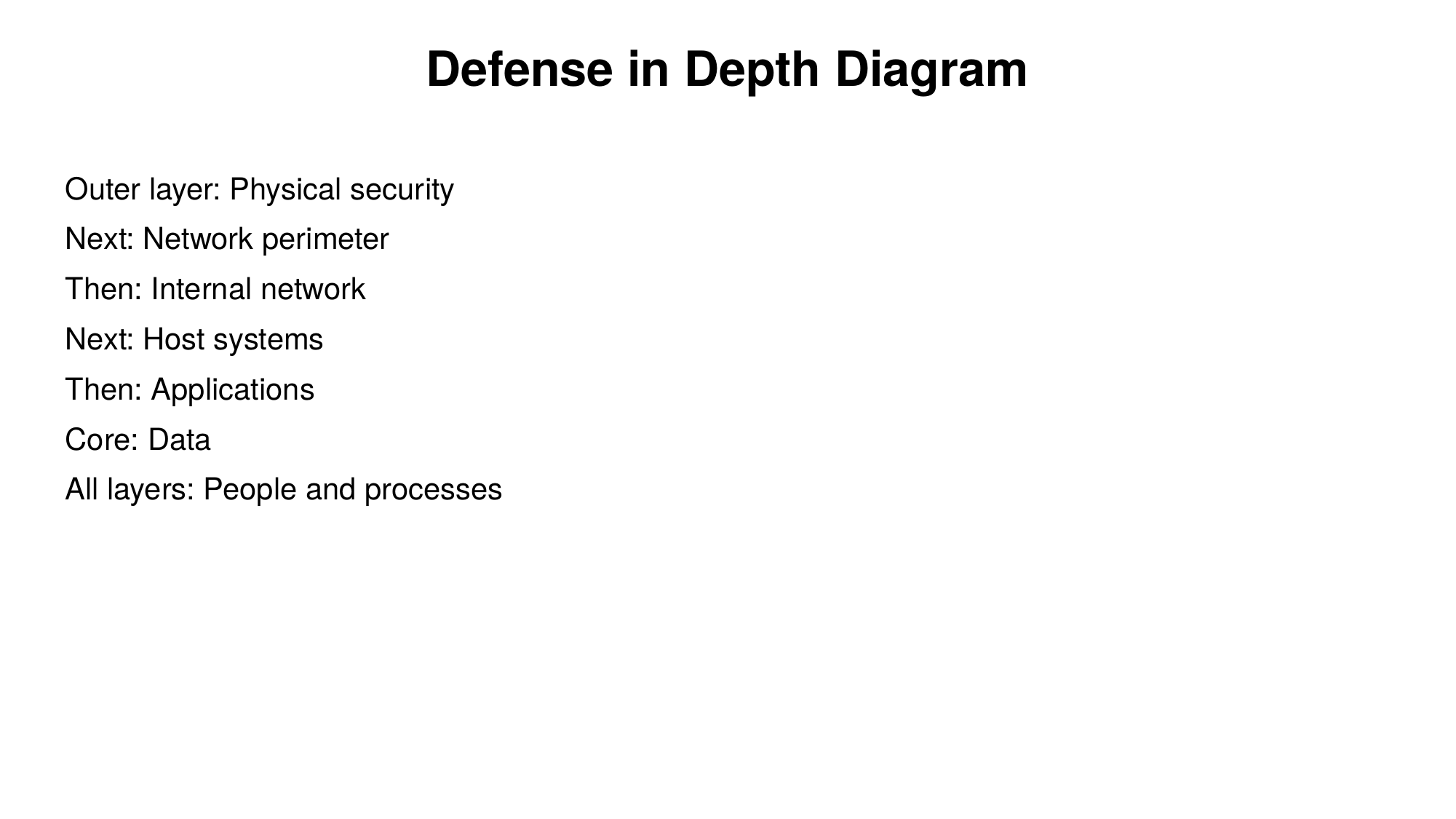

Defense in Depth Diagram
Outer layer: Physical security
Next: Network perimeter
Then: Internal network
Next: Host systems
Then: Applications
Core: Data
All layers: People and processes